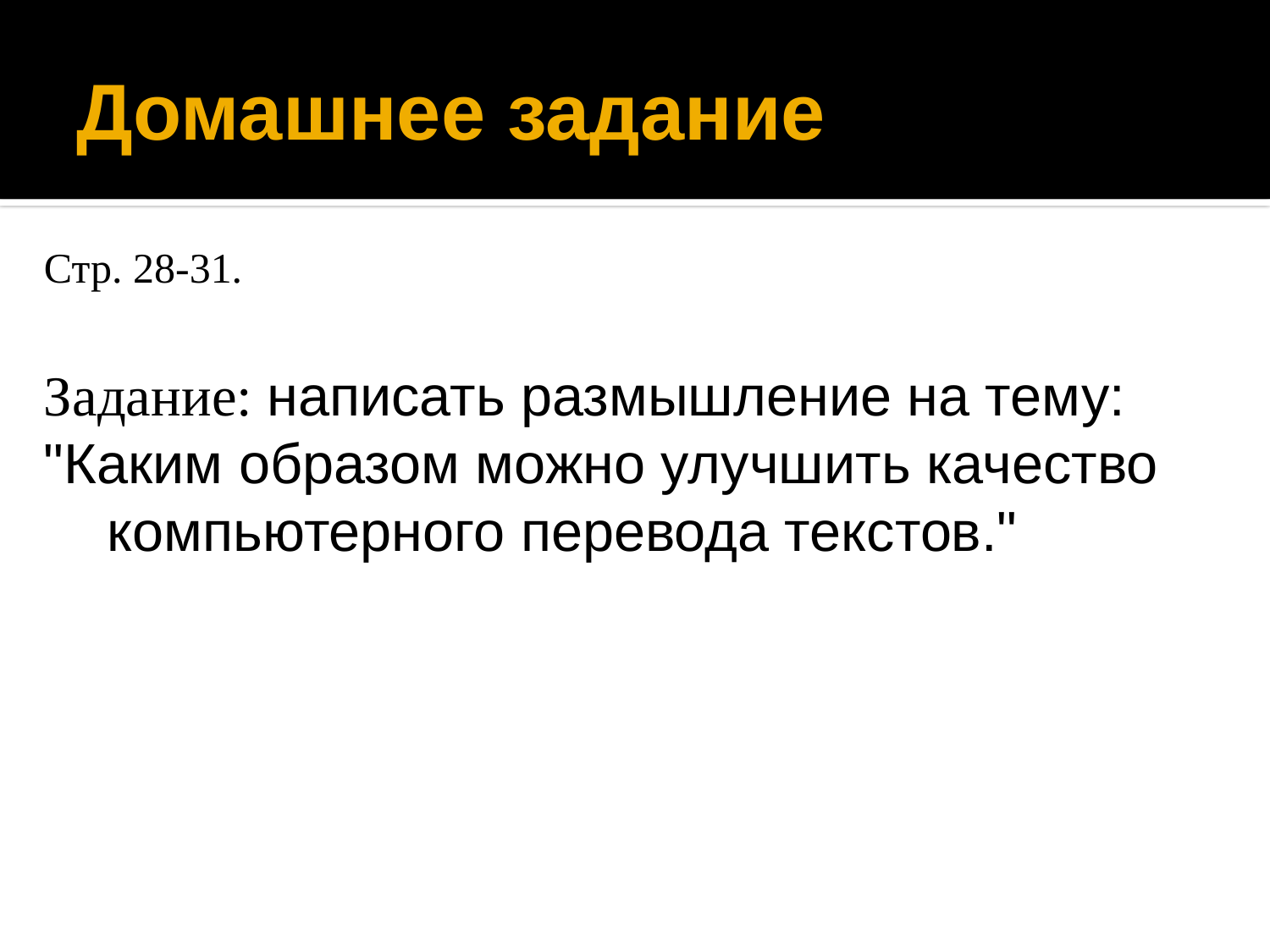

# Домашнее задание
Стр. 28-31.

Задание: написать размышление на тему:
"Каким образом можно улучшить качество компьютерного перевода текстов."